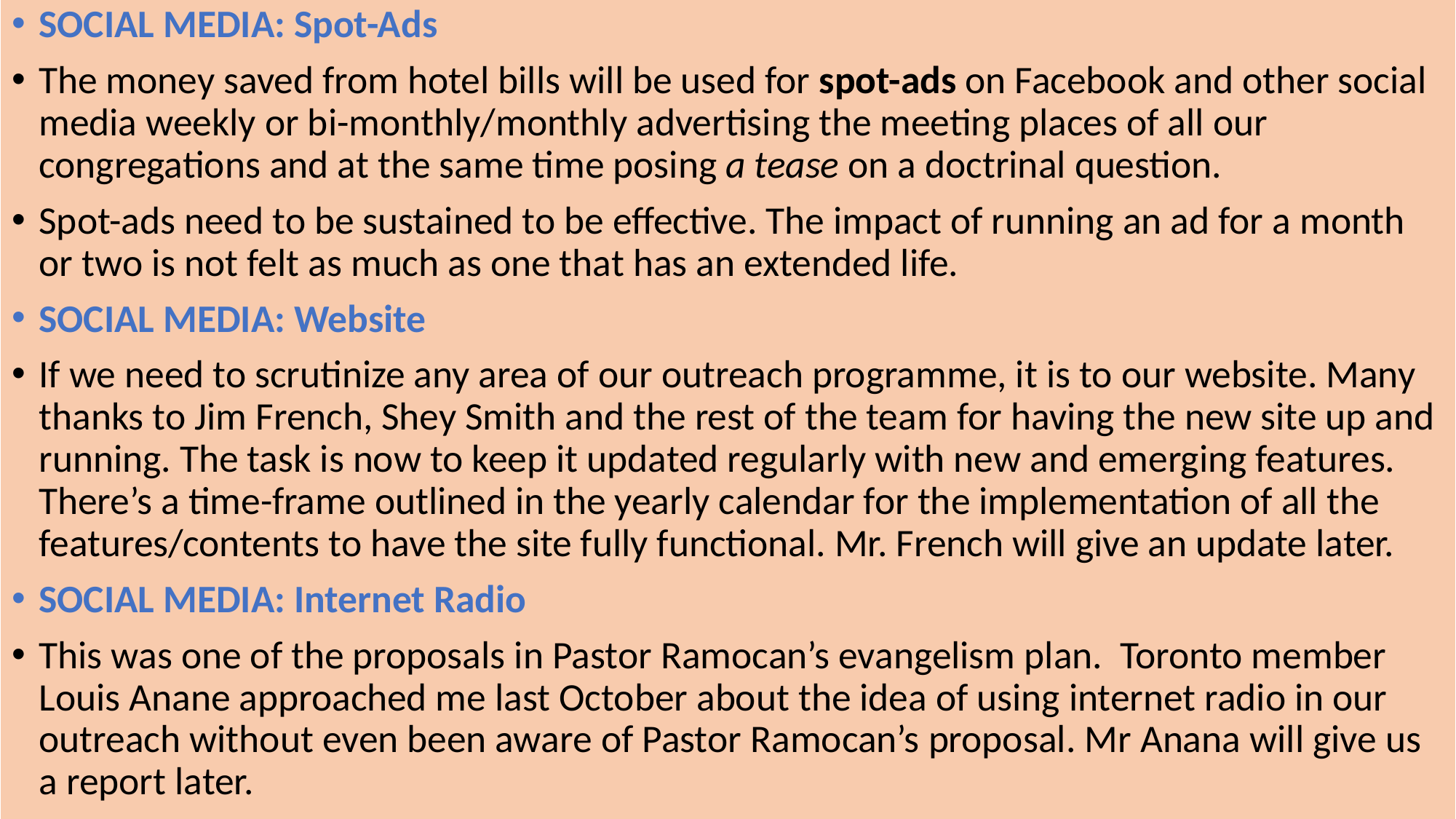

# g
SOCIAL MEDIA: Spot-Ads
The money saved from hotel bills will be used for spot-ads on Facebook and other social media weekly or bi-monthly/monthly advertising the meeting places of all our congregations and at the same time posing a tease on a doctrinal question.
Spot-ads need to be sustained to be effective. The impact of running an ad for a month or two is not felt as much as one that has an extended life.
SOCIAL MEDIA: Website
If we need to scrutinize any area of our outreach programme, it is to our website. Many thanks to Jim French, Shey Smith and the rest of the team for having the new site up and running. The task is now to keep it updated regularly with new and emerging features. There’s a time-frame outlined in the yearly calendar for the implementation of all the features/contents to have the site fully functional. Mr. French will give an update later.
SOCIAL MEDIA: Internet Radio
This was one of the proposals in Pastor Ramocan’s evangelism plan.  Toronto member Louis Anane approached me last October about the idea of using internet radio in our outreach without even been aware of Pastor Ramocan’s proposal. Mr Anana will give us a report later.